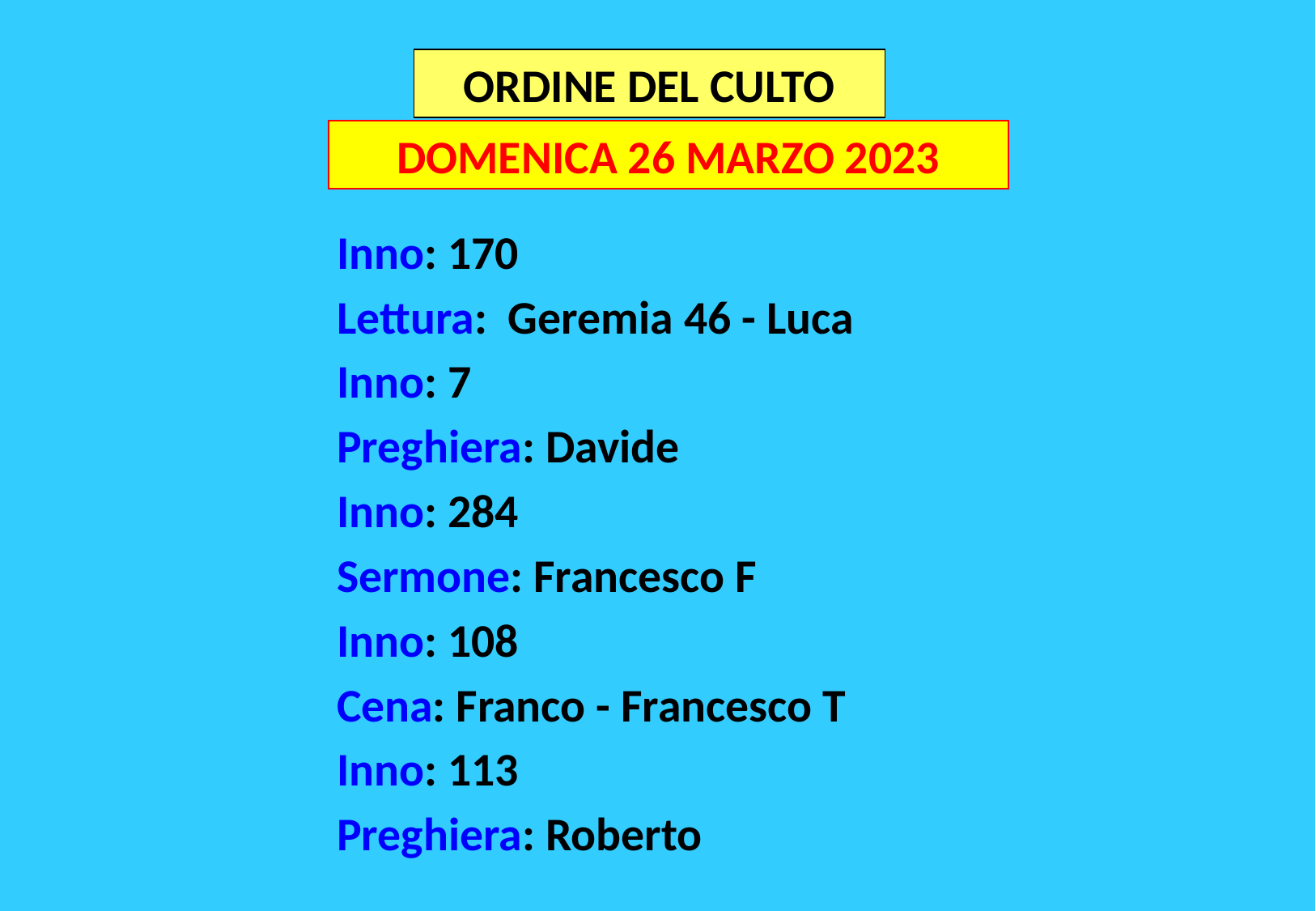

ORDINE DEL CULTO
DOMENICA 26 MARZO 2023
Inno: 170
Lettura:  Geremia 46 - Luca
Inno: 7
Preghiera: Davide
Inno: 284
Sermone: Francesco F
Inno: 108
Cena: Franco - Francesco T
Inno: 113
Preghiera: Roberto